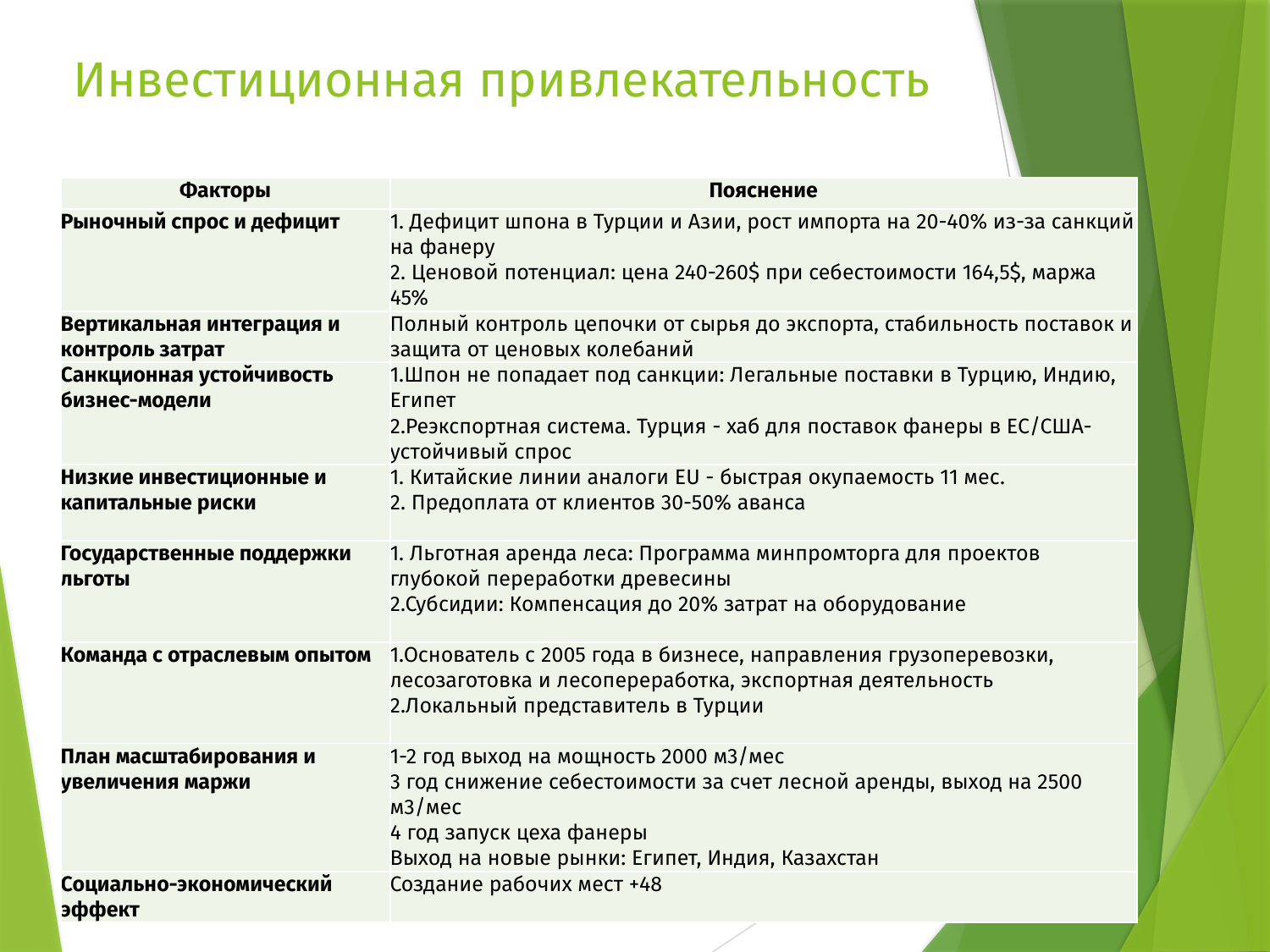

# Инвестиционная привлекательность

| Факторы | Пояснение |
| --- | --- |
| Рыночный спрос и дефицит | 1. Дефицит шпона в Турции и Азии, рост импорта на 20-40% из-за санкций на фанеру 2. Ценовой потенциал: цена 240-260$ при себестоимости 164,5$, маржа 45% |
| Вертикальная интеграция и контроль затрат | Полный контроль цепочки от сырья до экспорта, стабильность поставок и защита от ценовых колебаний |
| Санкционная устойчивость бизнес-модели | 1.Шпон не попадает под санкции: Легальные поставки в Турцию, Индию, Египет 2.Реэкспортная система. Турция - хаб для поставок фанеры в ЕС/США- устойчивый спрос |
| Низкие инвестиционные и капитальные риски | 1. Китайские линии аналоги EU - быстрая окупаемость 11 мес. 2. Предоплата от клиентов 30-50% аванса |
| Государственные поддержки льготы | 1. Льготная аренда леса: Программа минпромторга для проектов глубокой переработки древесины 2.Субсидии: Компенсация до 20% затрат на оборудование |
| Команда с отраслевым опытом | 1.Основатель с 2005 года в бизнесе, направления грузоперевозки, лесозаготовка и лесопереработка, экспортная деятельность 2.Локальный представитель в Турции |
| План масштабирования и увеличения маржи | 1-2 год выход на мощность 2000 м3/мес 3 год снижение себестоимости за счет лесной аренды, выход на 2500 м3/мес 4 год запуск цеха фанеры Выход на новые рынки: Египет, Индия, Казахстан |
| Социально-экономический эффект | Создание рабочих мест +48 |